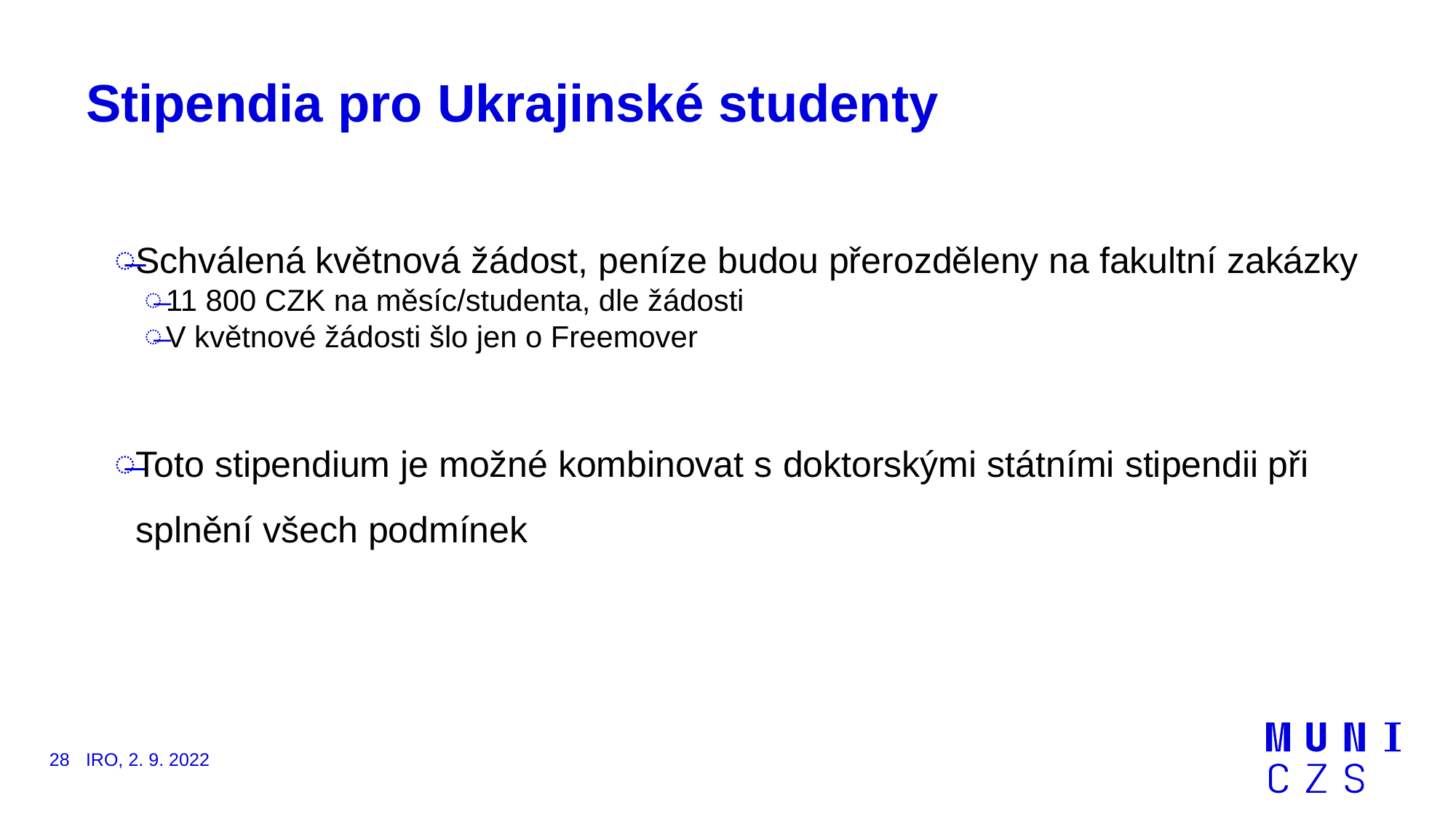

# Stipendia pro Ukrajinské studenty
Schválená květnová žádost, peníze budou přerozděleny na fakultní zakázky
11 800 CZK na měsíc/studenta, dle žádosti
V květnové žádosti šlo jen o Freemover

Toto stipendium je možné kombinovat s doktorskými státními stipendii při splnění všech podmínek

28
IRO, 2. 9. 2022